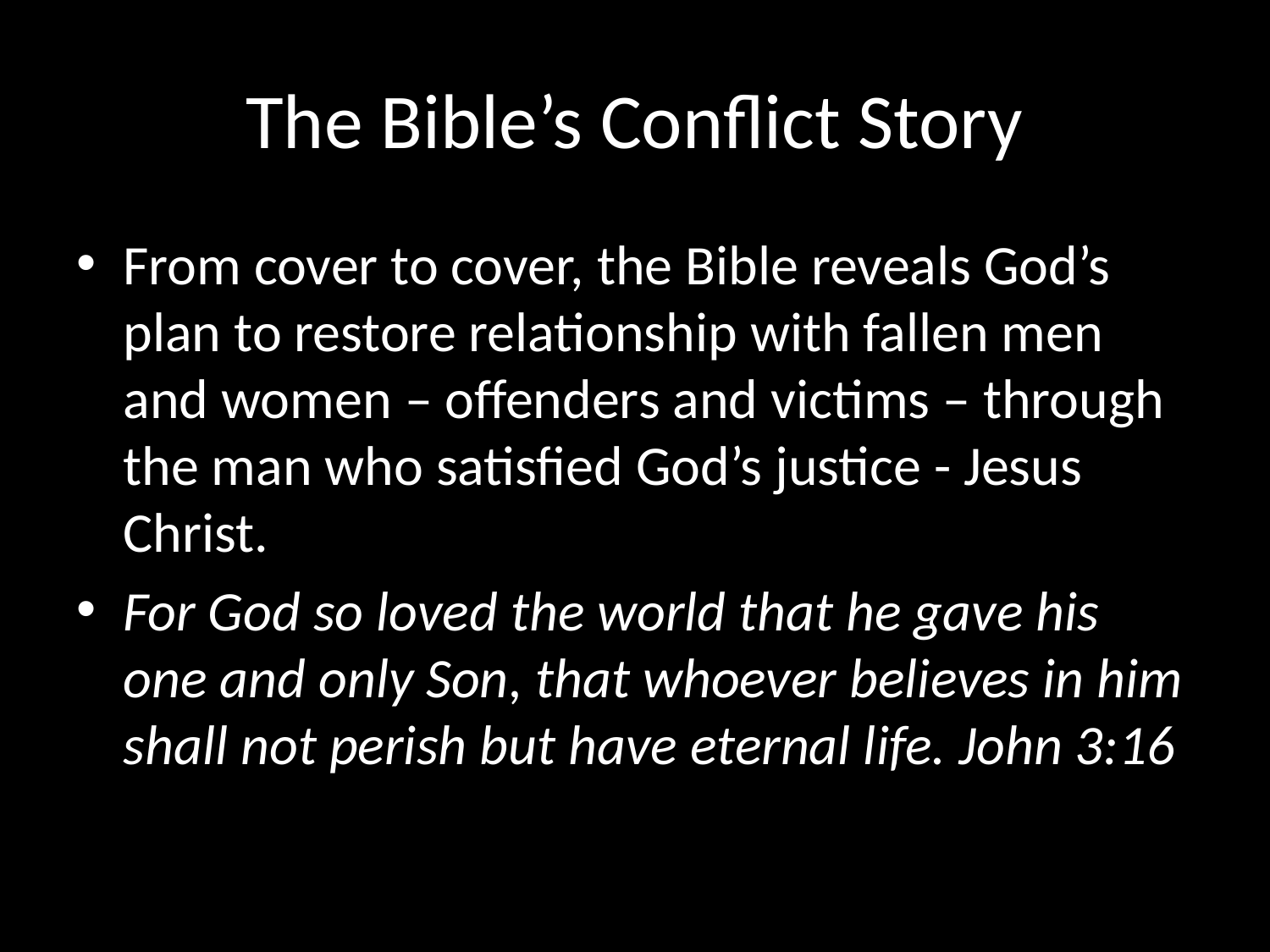

# The Bible’s Conflict Story
From cover to cover, the Bible reveals God’s plan to restore relationship with fallen men and women – offenders and victims – through the man who satisfied God’s justice - Jesus Christ.
For God so loved the world that he gave his one and only Son, that whoever believes in him shall not perish but have eternal life. John 3:16